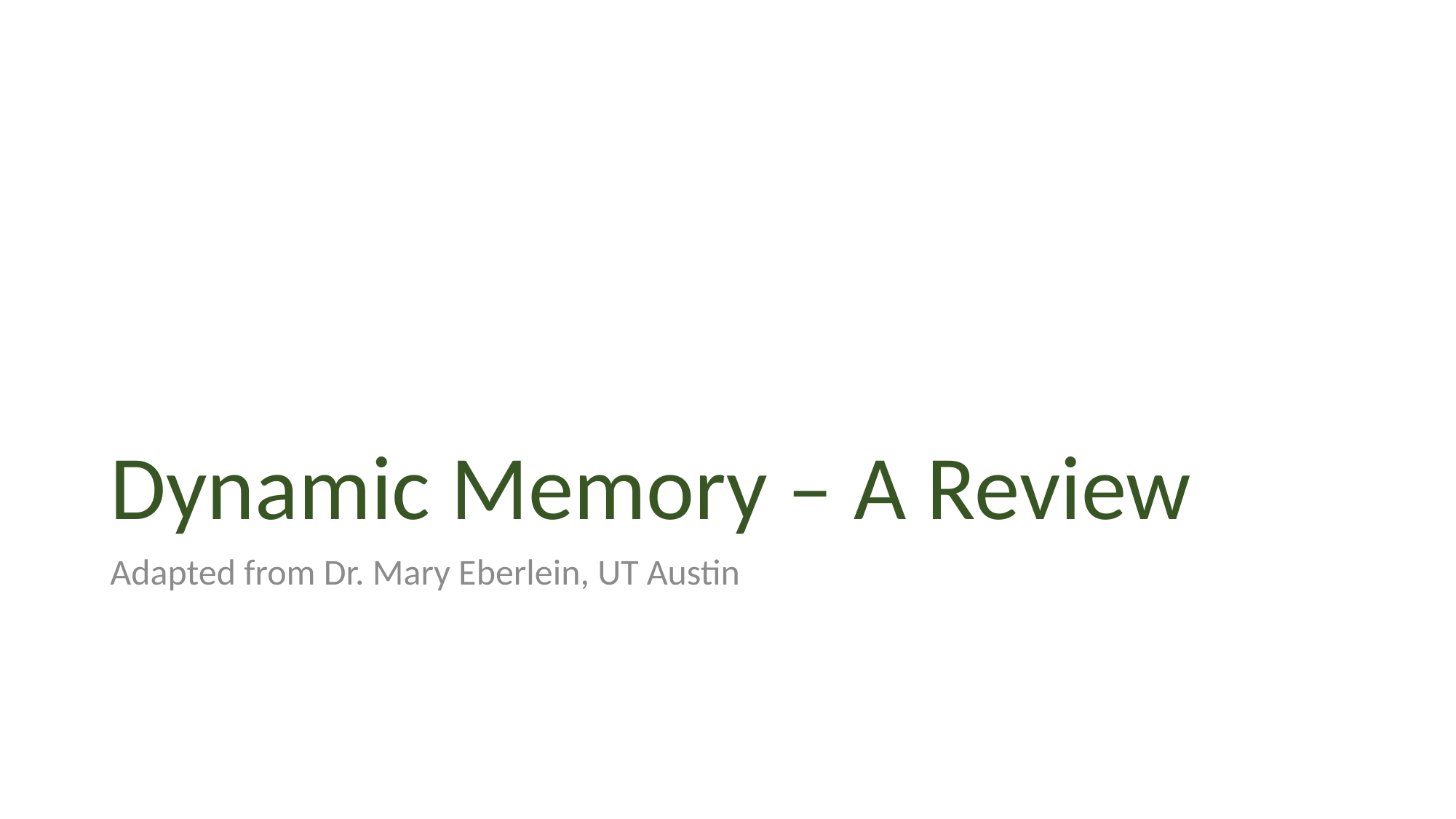

# Dynamic Memory – A Review
Adapted from Dr. Mary Eberlein, UT Austin